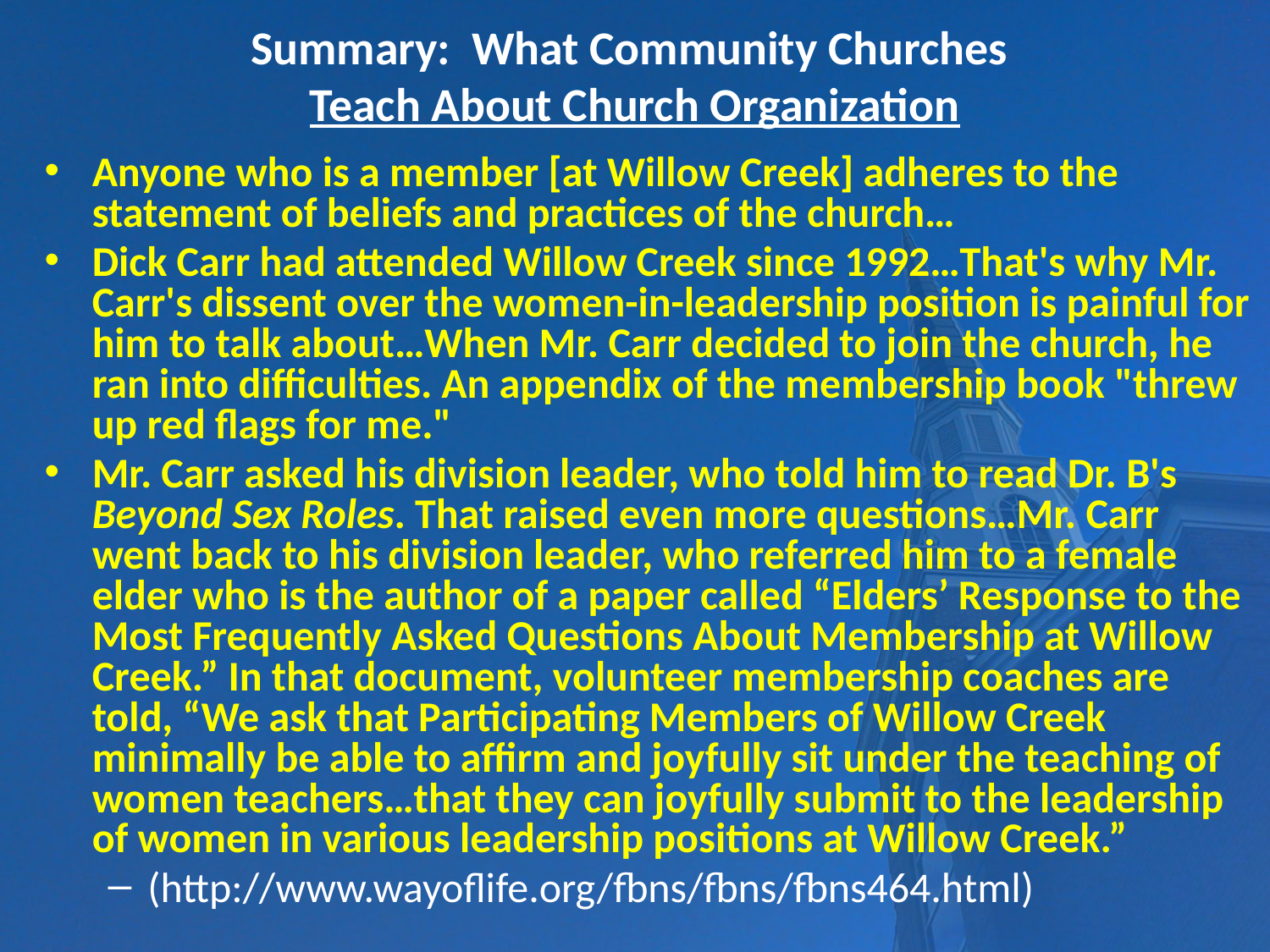

# Summary:  What Community Churches Teach About Church Organization
Anyone who is a member [at Willow Creek] adheres to the statement of beliefs and practices of the church…
Dick Carr had attended Willow Creek since 1992…That's why Mr. Carr's dissent over the women-in-leadership position is painful for him to talk about…When Mr. Carr decided to join the church, he ran into difficulties. An appendix of the membership book "threw up red flags for me."
Mr. Carr asked his division leader, who told him to read Dr. B's Beyond Sex Roles. That raised even more questions…Mr. Carr went back to his division leader, who referred him to a female elder who is the author of a paper called “Elders’ Response to the Most Frequently Asked Questions About Membership at Willow Creek.” In that document, volunteer membership coaches are told, “We ask that Participating Members of Willow Creek minimally be able to affirm and joyfully sit under the teaching of women teachers…that they can joyfully submit to the leadership of women in various leadership positions at Willow Creek.”
(http://www.wayoflife.org/fbns/fbns/fbns464.html)